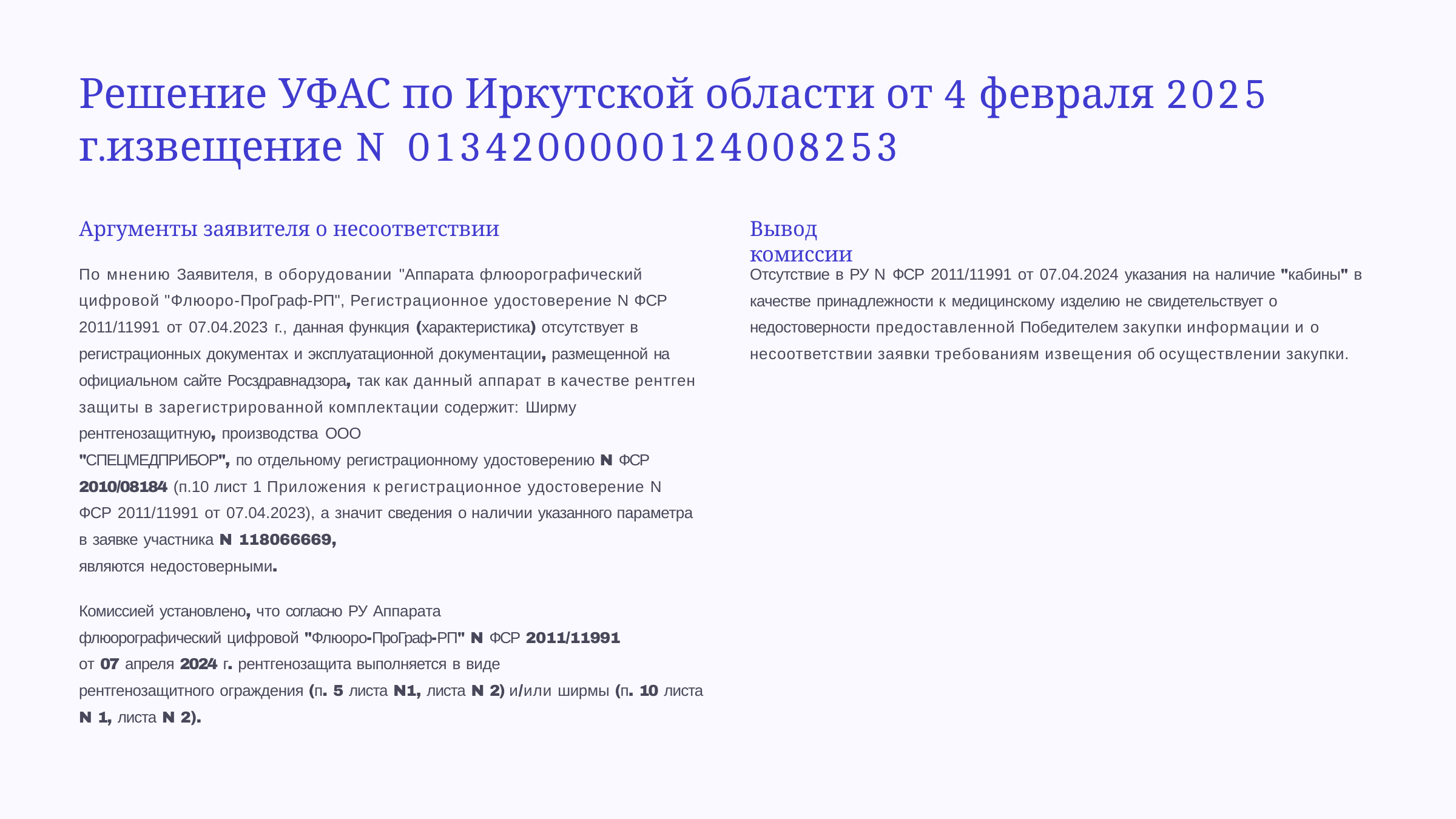

# Решение УФАС по Иркутской области от 4 февраля 2025
г.извещение N 0134200000124008253
Аргументы заявителя о несоответствии
По мнению Заявителя, в оборудовании "Аппарата флюорографический цифровой "Флюоро-ПроГраф-РП", Регистрационное удостоверение N ФСР 2011/11991 от 07.04.2023 г., данная функция (характеристика) отсутствует в регистрационных документах и эксплуатационной документации, размещенной на официальном сайте Росздравнадзора, так как данный аппарат в качестве рентген защиты в зарегистрированной комплектации содержит: Ширму рентгенозащитную, производства ООО
"СПЕЦМЕДПРИБОР", по отдельному регистрационному удостоверению N ФСР 2010/08184 (п.10 лист 1 Приложения к регистрационное удостоверение N ФСР 2011/11991 от 07.04.2023), а значит сведения о наличии указанного параметра в заявке участника N 118066669,
являются недостоверными.

Комиссией установлено, что согласно РУ Аппарата
флюорографический цифровой "Флюоро-ПроГраф-РП" N ФСР 2011/11991
от 07 апреля 2024 г. рентгенозащита выполняется в виде
рентгенозащитного ограждения (п. 5 листа N1, листа N 2) и/или ширмы (п. 10 листа N 1, листа N 2).
Вывод комиссии
Отсутствие в РУ N ФСР 2011/11991 от 07.04.2024 указания на наличие "кабины" в качестве принадлежности к медицинскому изделию не свидетельствует о недостоверности предоставленной Победителем закупки информации и о несоответствии заявки требованиям извещения об осуществлении закупки.